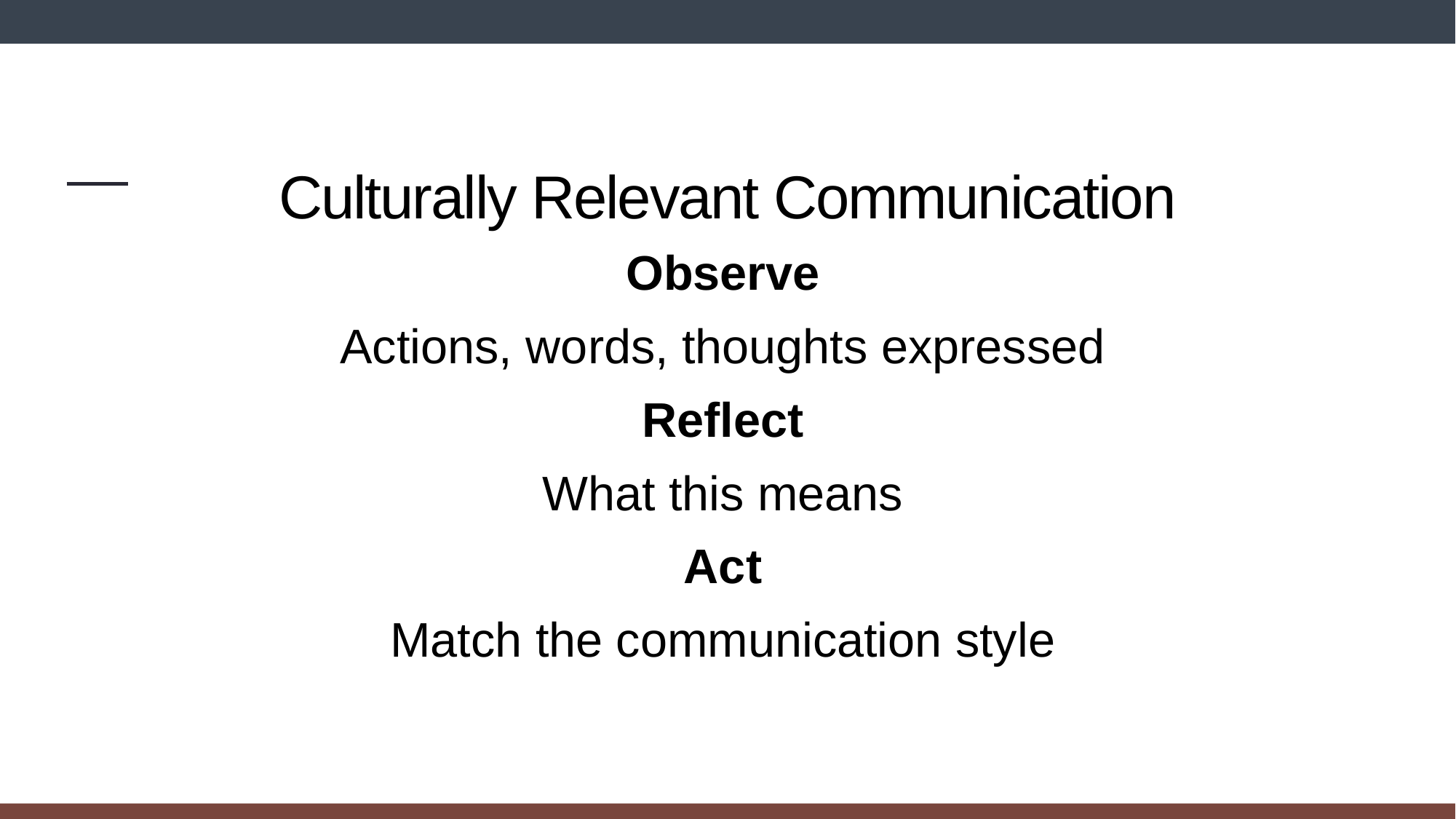

# Culturally Relevant Communication
Observe
Actions, words, thoughts expressed
Reflect
What this means
Act
Match the communication style